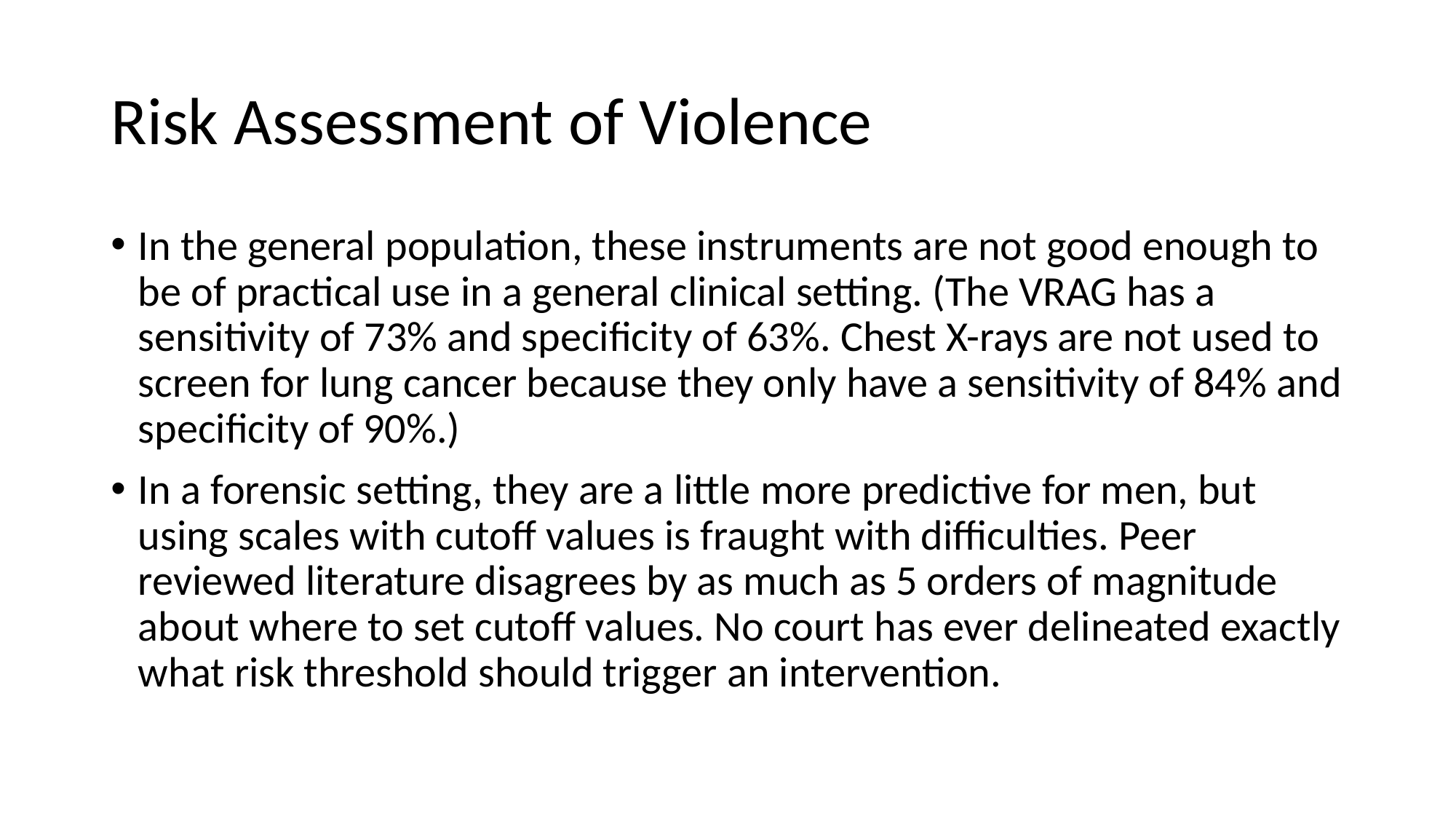

# Risk Assessment of Violence
In the general population, these instruments are not good enough to be of practical use in a general clinical setting. (The VRAG has a sensitivity of 73% and specificity of 63%. Chest X-rays are not used to screen for lung cancer because they only have a sensitivity of 84% and specificity of 90%.)
In a forensic setting, they are a little more predictive for men, but using scales with cutoff values is fraught with difficulties. Peer reviewed literature disagrees by as much as 5 orders of magnitude about where to set cutoff values. No court has ever delineated exactly what risk threshold should trigger an intervention.